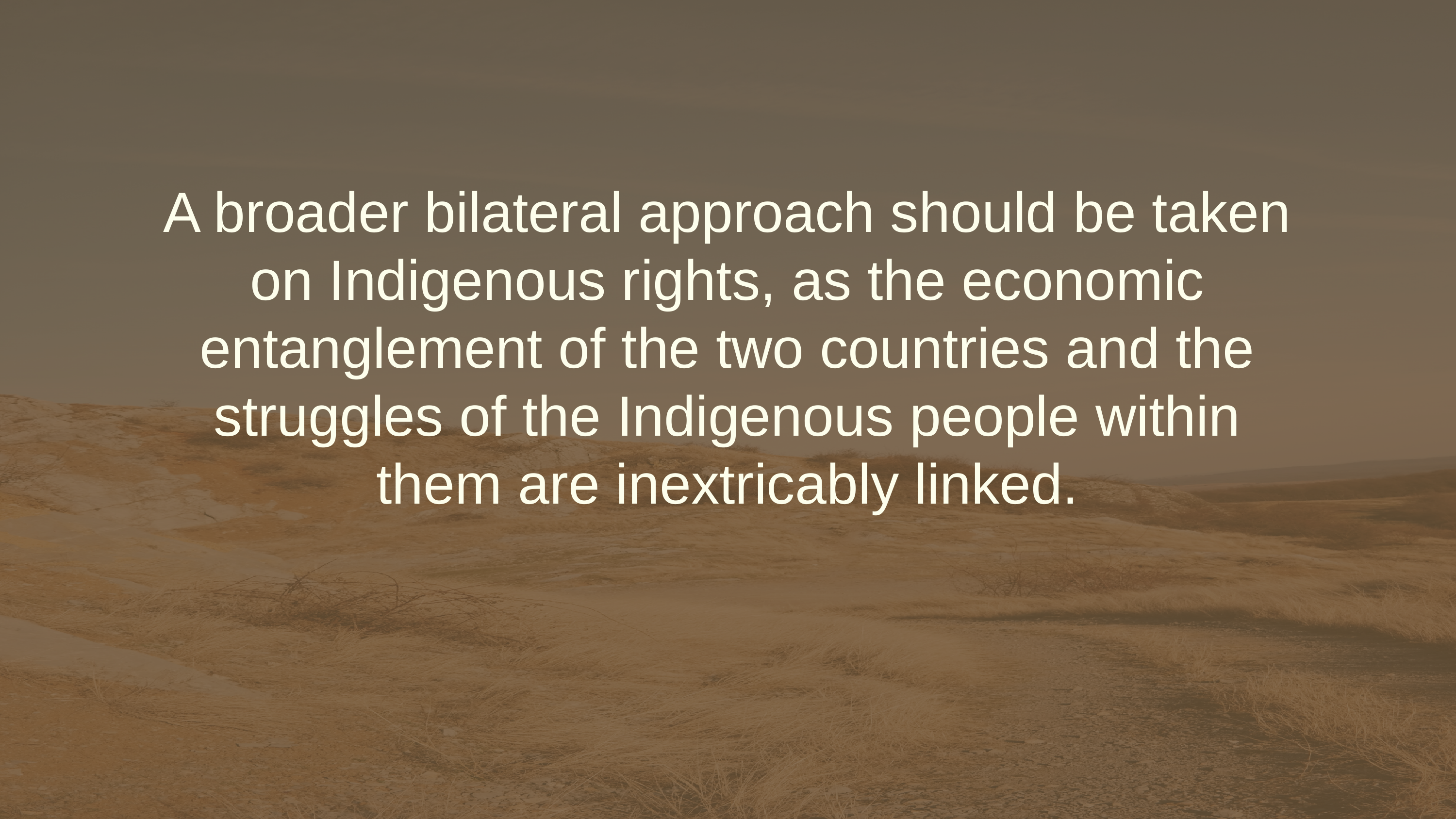

A broader bilateral approach should be taken on Indigenous rights, as the economic entanglement of the two countries and the struggles of the Indigenous people within them are inextricably linked.